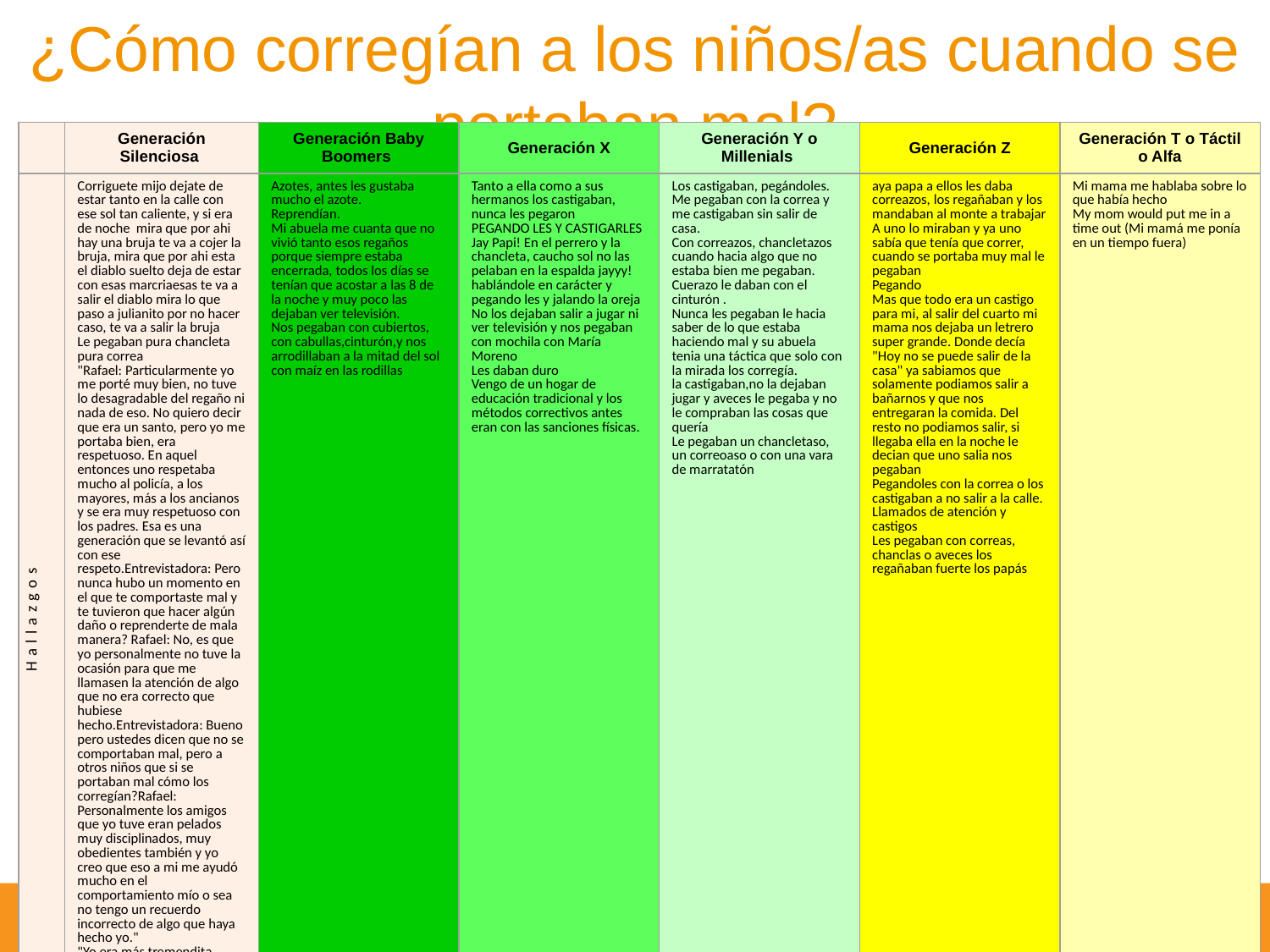

# ¿Cómo corregían a los niños/as cuando se portaban mal?
|  | Generación Silenciosa | Generación Baby Boomers | Generación X | Generación Y o Millenials | Generación Z | Generación T o Táctil o Alfa |
| --- | --- | --- | --- | --- | --- | --- |
| Hallazgos | Corriguete mijo dejate de estar tanto en la calle con ese sol tan caliente, y si era de noche mira que por ahi hay una bruja te va a cojer la bruja, mira que por ahi esta el diablo suelto deja de estar con esas marcriaesas te va a salir el diablo mira lo que paso a julianito por no hacer caso, te va a salir la bruja Le pegaban pura chancleta pura correa "Rafael: Particularmente yo me porté muy bien, no tuve lo desagradable del regaño ni nada de eso. No quiero decir que era un santo, pero yo me portaba bien, era respetuoso. En aquel entonces uno respetaba mucho al policía, a los mayores, más a los ancianos y se era muy respetuoso con los padres. Esa es una generación que se levantó así con ese respeto.Entrevistadora: Pero nunca hubo un momento en el que te comportaste mal y te tuvieron que hacer algún daño o reprenderte de mala manera? Rafael: No, es que yo personalmente no tuve la ocasión para que me llamasen la atención de algo que no era correcto que hubiese hecho.Entrevistadora: Bueno pero ustedes dicen que no se comportaban mal, pero a otros niños que si se portaban mal cómo los corregían?Rafael: Personalmente los amigos que yo tuve eran pelados muy disciplinados, muy obedientes también y yo creo que eso a mi me ayudó mucho en el comportamiento mío o sea no tengo un recuerdo incorrecto de algo que haya hecho yo." "Yo era más tremendita cuando estaba grande, chiquita era un pan dulce, obediente, no me gustaba andar sola siempre acompañadita, a donde iba mi mamá quería ir yo." | Azotes, antes les gustaba mucho el azote. Reprendían. Mi abuela me cuanta que no vivió tanto esos regaños porque siempre estaba encerrada, todos los días se tenían que acostar a las 8 de la noche y muy poco las dejaban ver televisión. Nos pegaban con cubiertos, con cabullas,cinturón,y nos arrodillaban a la mitad del sol con maíz en las rodillas | Tanto a ella como a sus hermanos los castigaban, nunca les pegaron PEGANDO LES Y CASTIGARLES Jay Papi! En el perrero y la chancleta, caucho sol no las pelaban en la espalda jayyy! hablándole en carácter y pegando les y jalando la oreja No los dejaban salir a jugar ni ver televisión y nos pegaban con mochila con María Moreno Les daban duro Vengo de un hogar de educación tradicional y los métodos correctivos antes eran con las sanciones físicas. | Los castigaban, pegándoles. Me pegaban con la correa y me castigaban sin salir de casa. Con correazos, chancletazos cuando hacia algo que no estaba bien me pegaban. Cuerazo le daban con el cinturón . Nunca les pegaban le hacia saber de lo que estaba haciendo mal y su abuela tenia una táctica que solo con la mirada los corregía. la castigaban,no la dejaban jugar y aveces le pegaba y no le compraban las cosas que quería Le pegaban un chancletaso, un correoaso o con una vara de marratatón | aya papa a ellos les daba correazos, los regañaban y los mandaban al monte a trabajar A uno lo miraban y ya uno sabía que tenía que correr, cuando se portaba muy mal le pegaban Pegando Mas que todo era un castigo para mi, al salir del cuarto mi mama nos dejaba un letrero super grande. Donde decía "Hoy no se puede salir de la casa" ya sabiamos que solamente podiamos salir a bañarnos y que nos entregaran la comida. Del resto no podiamos salir, si llegaba ella en la noche le decian que uno salia nos pegaban Pegandoles con la correa o los castigaban a no salir a la calle. Llamados de atención y castigos Les pegaban con correas, chanclas o aveces los regañaban fuerte los papás | Mi mama me hablaba sobre lo que había hecho My mom would put me in a time out (Mi mamá me ponía en un tiempo fuera) |
| Análisis |  |  |  |  |  |  |
| Discusión |  |  |  |  |  |  |
30